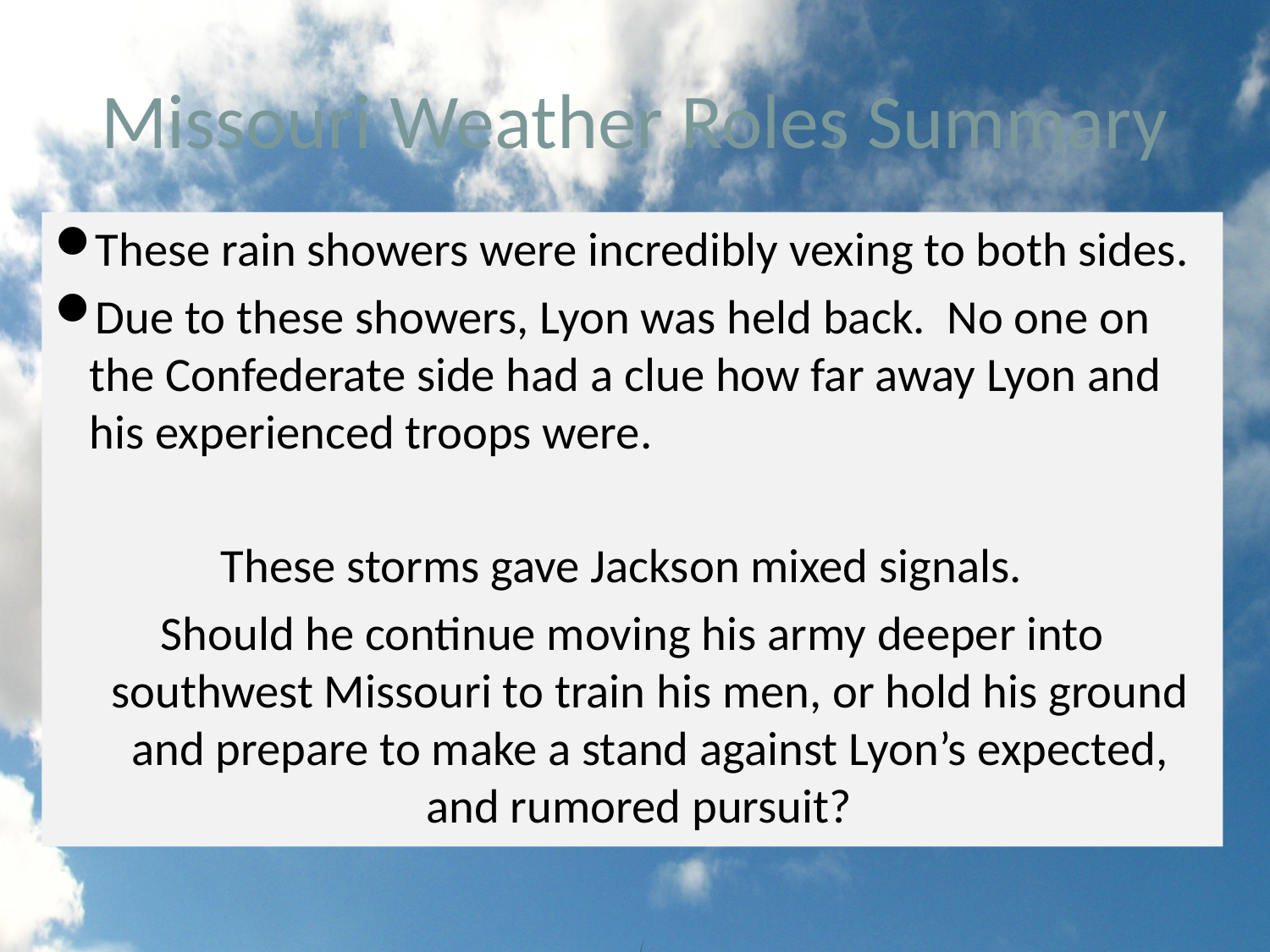

# Missouri Weather Roles Summary
These rain showers were incredibly vexing to both sides.
Due to these showers, Lyon was held back.  No one on the Confederate side had a clue how far away Lyon and his experienced troops were.

These storms gave Jackson mixed signals.
Should he continue moving his army deeper into southwest Missouri to train his men, or hold his ground and prepare to make a stand against Lyon’s expected, and rumored pursuit?